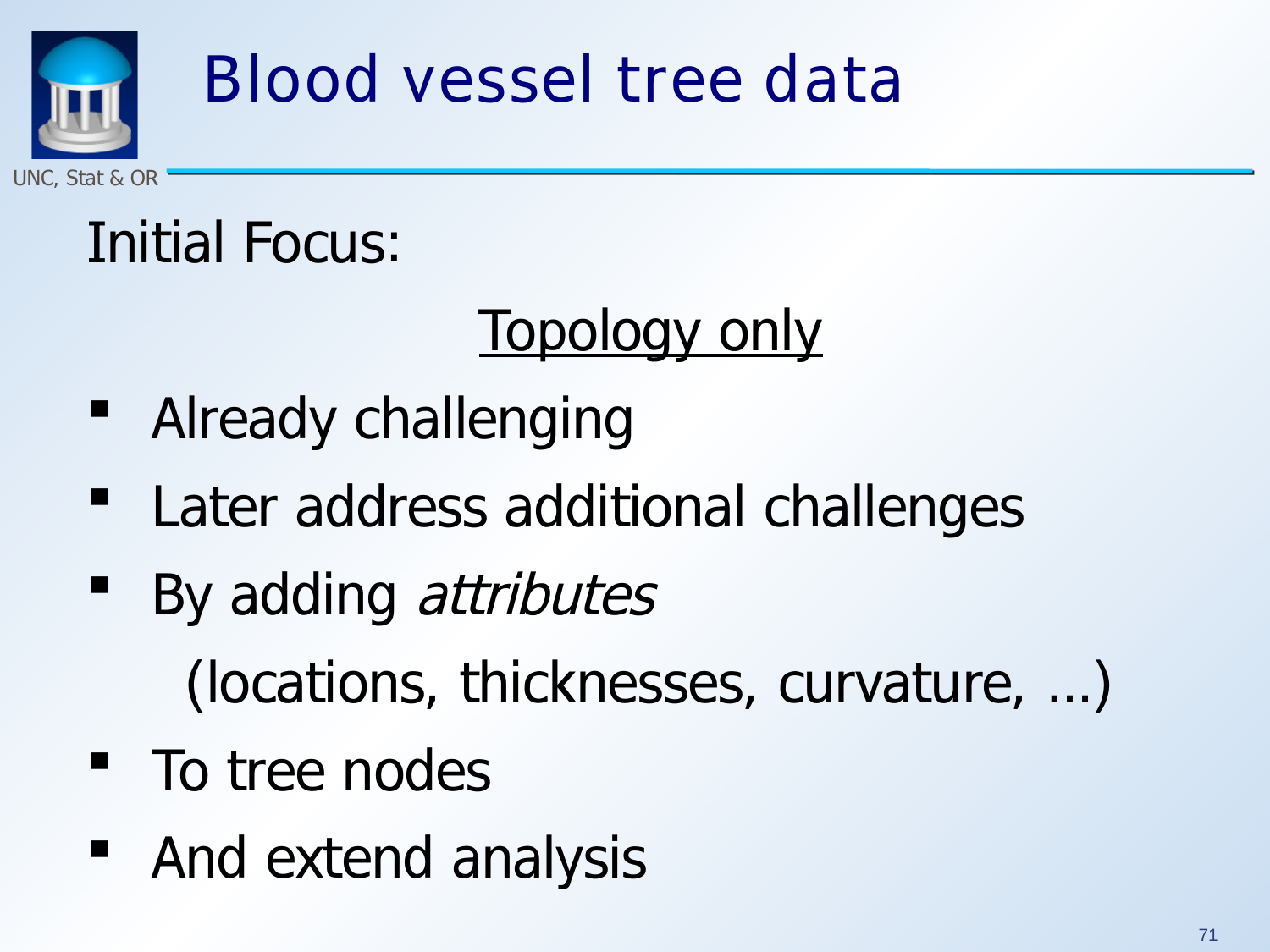

# Blood vessel tree data
Initial Focus:
Topology only
  Already challenging
  Later address additional challenges
  By adding attributes
(locations, thicknesses, curvature, …)
  To tree nodes
  And extend analysis